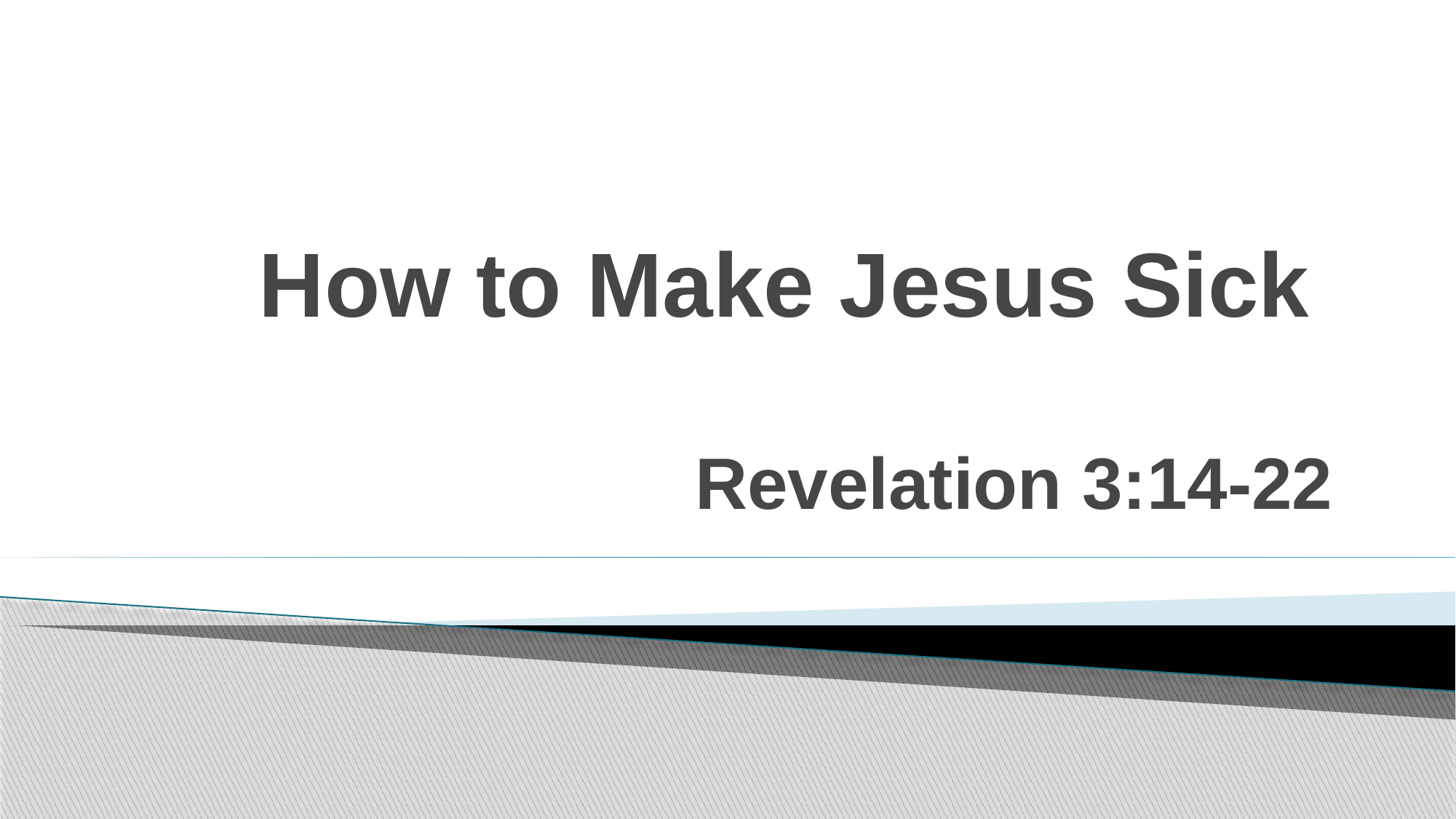

# How to Make Jesus Sick
Revelation 3:14-22